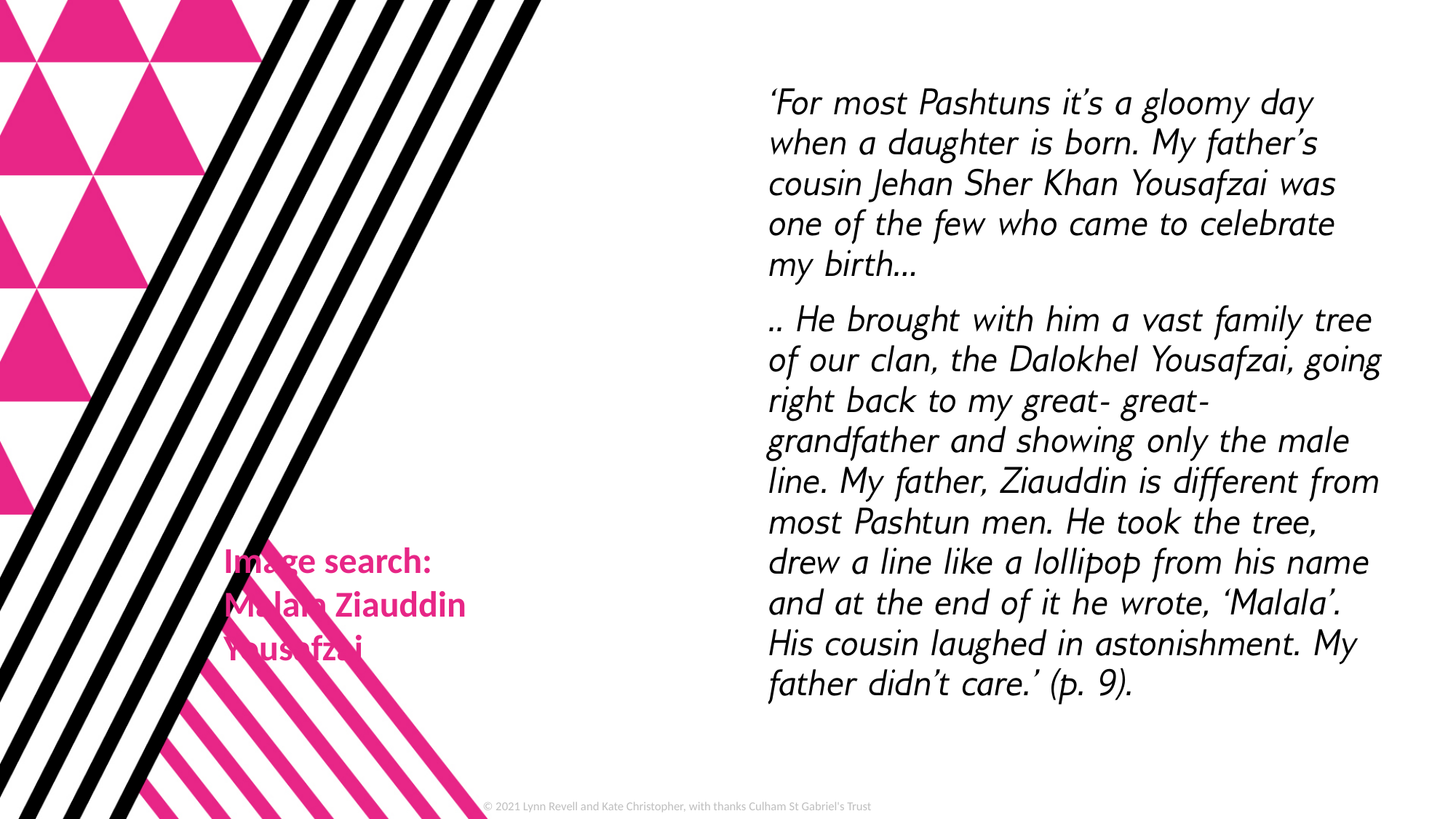

‘For most Pashtuns it’s a gloomy day when a daughter is born. My father’s cousin Jehan Sher Khan Yousafzai was one of the few who came to celebrate my birth…
.. He brought with him a vast family tree of our clan, the Dalokhel Yousafzai, going right back to my great- great- grandfather and showing only the male line. My father, Ziauddin is different from most Pashtun men. He took the tree, drew a line like a lollipop from his name and at the end of it he wrote, ‘Malala’. His cousin laughed in astonishment. My father didn’t care.’ (p. 9).

Image search: Malala Ziauddin Yousafzai